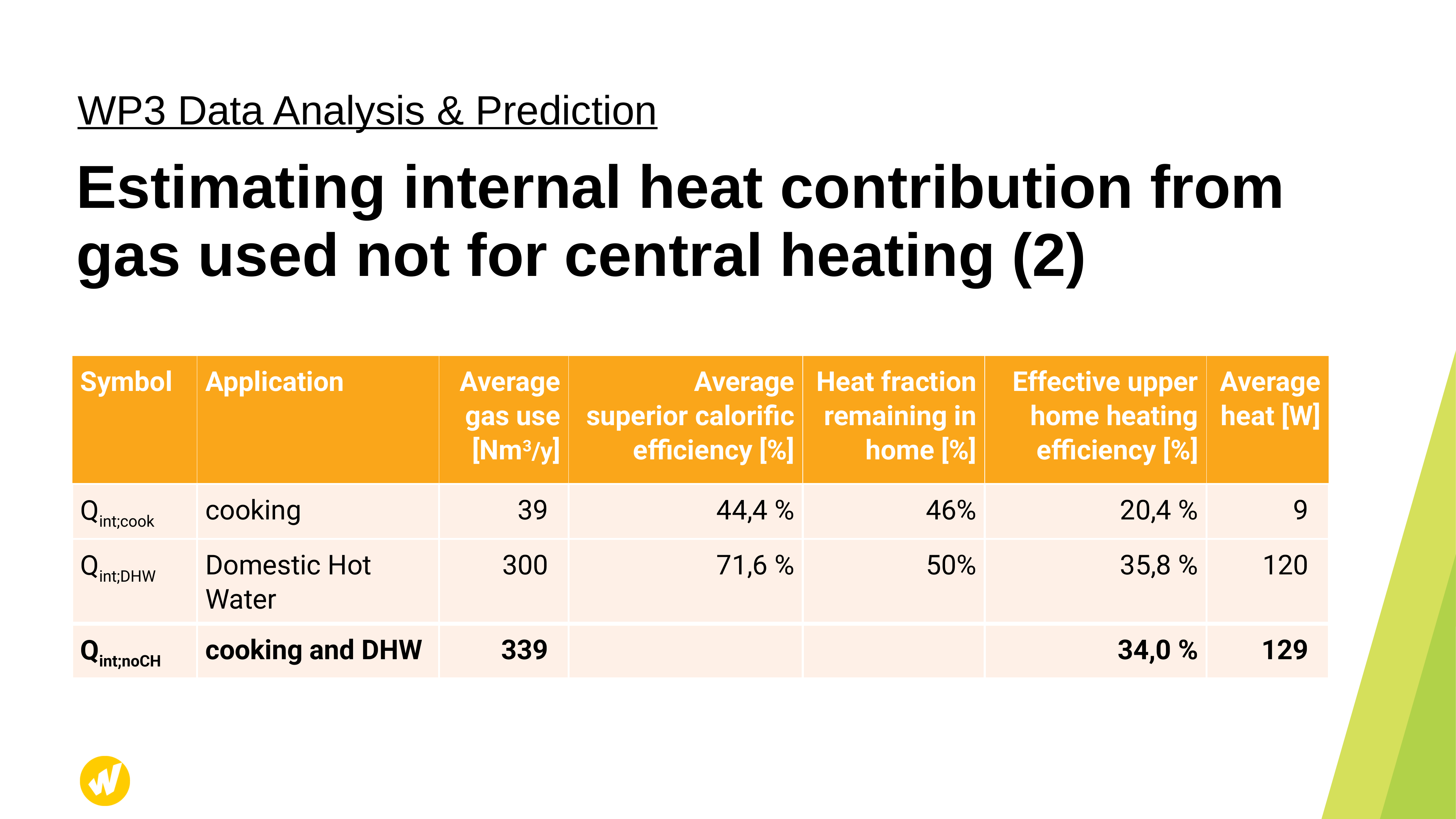

WP3 Data Analysis & Prediction

# Estimating internal heat contribution from gas used not for central heating (2)
| Symbol | Application | Average gas use [Nm3/y] | Average superior calorific efficiency [%] | Heat fraction remaining in home [%] | Effective upper home heating efficiency [%] | Average heat [W] |
| --- | --- | --- | --- | --- | --- | --- |
| Qint;cook | cooking | 39 | 44,4 % | 46% | 20,4 % | 9 |
| Qint;DHW | Domestic Hot Water | 300 | 71,6 % | 50% | 35,8 % | 120 |
| Qint;noCH | cooking and DHW | 339 |  |  | 34,0 % | 129 |